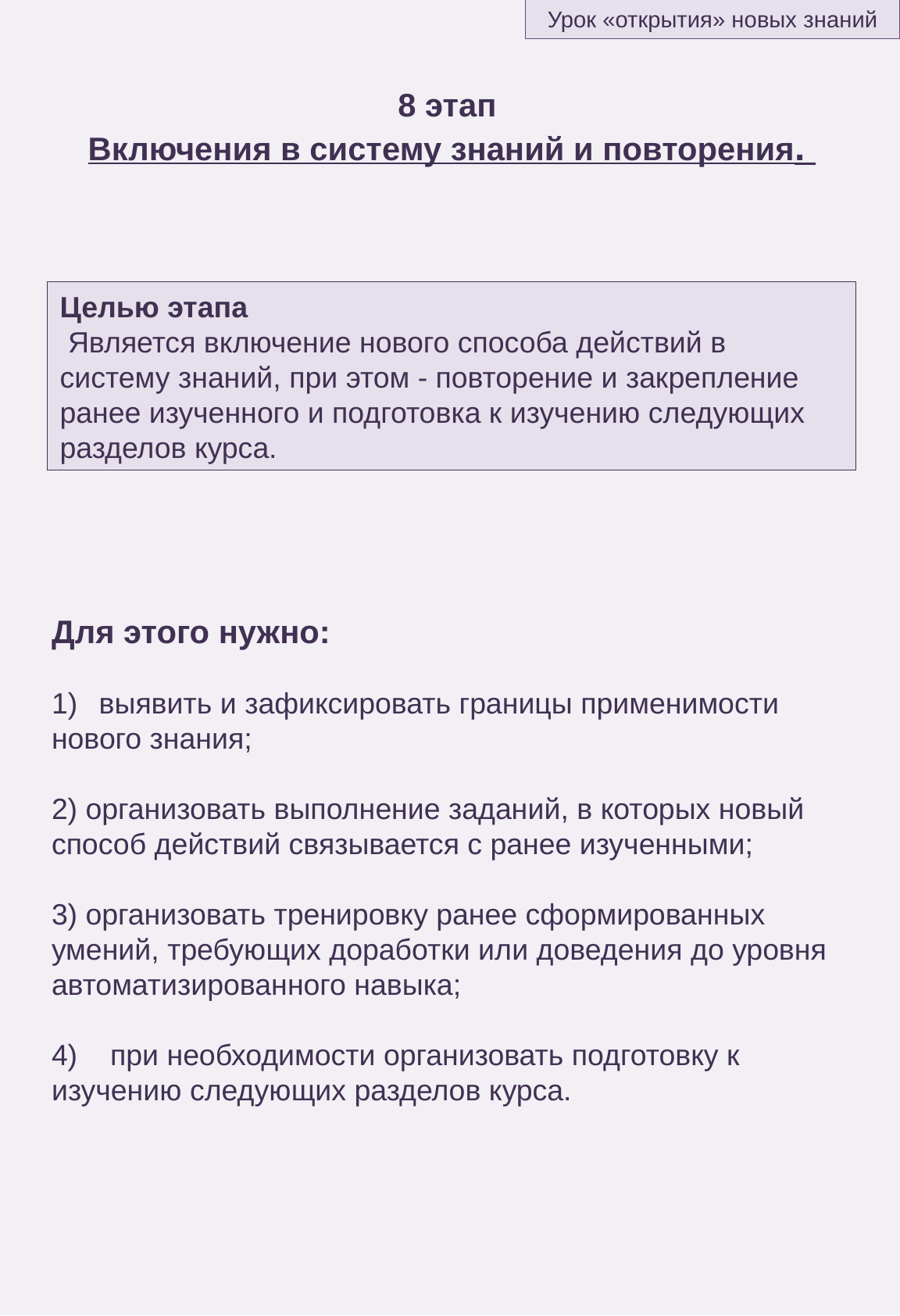

Урок «открытия» новых знаний
8 этап
Включения в систему знаний и повторения.
Целью этапа
 Является включение нового способа действий в систему знаний, при этом - повторение и закрепление ранее изученного и подготовка к изучению следующих разделов курса.
Для этого нужно:

выявить и зафиксировать границы применимости
нового знания;

2) организовать выполнение заданий, в которых новый способ действий связывается с ранее изученными;

3) организовать тренировку ранее сформированных умений, требующих доработки или доведения до уровня автоматизированного навыка;

4)    при необходимости организовать подготовку к изучению следующих разделов курса.